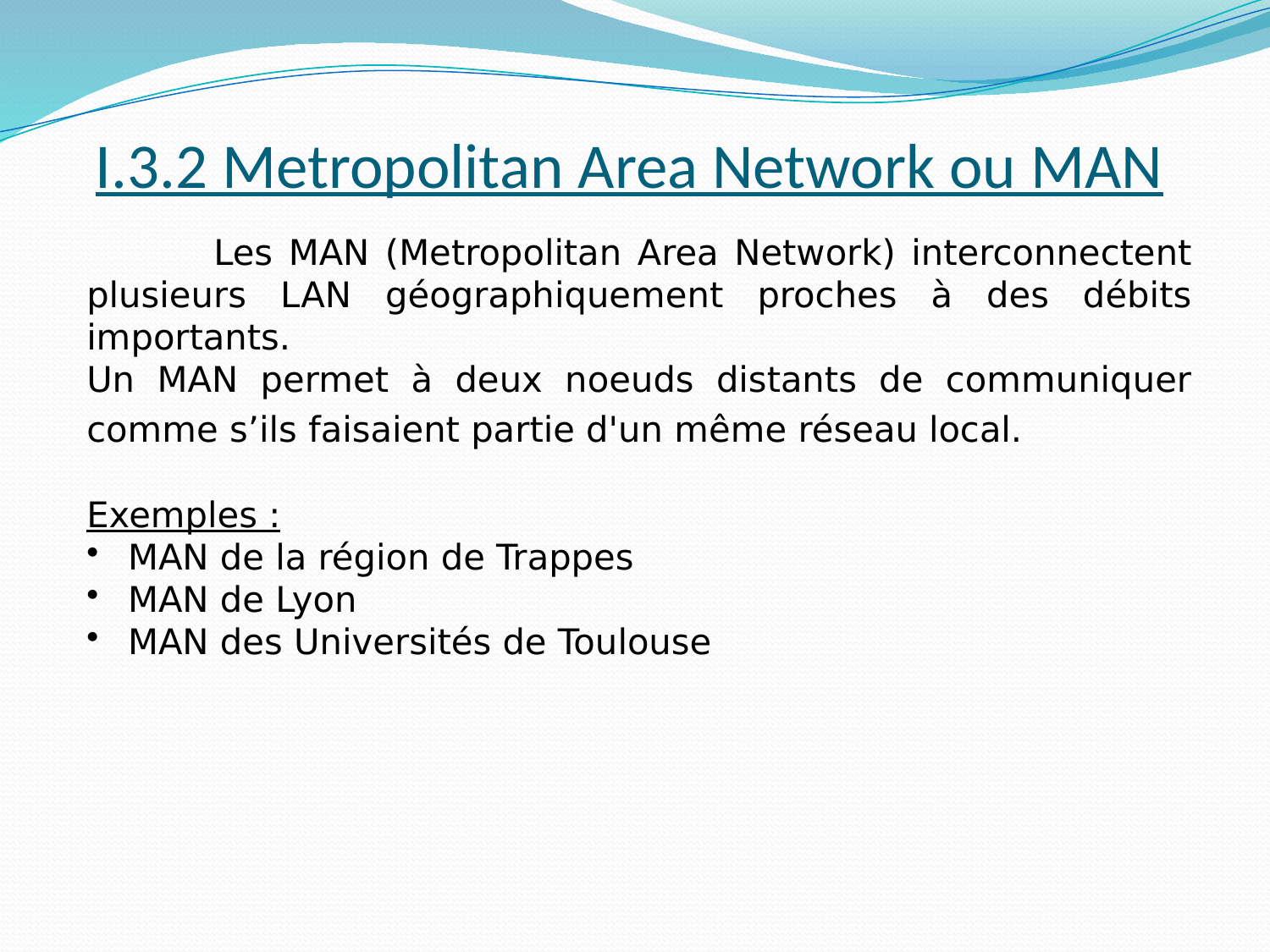

# I.3.2 Metropolitan Area Network ou MAN
	Les MAN (Metropolitan Area Network) interconnectent plusieurs LAN géographiquement proches à des débits importants.
Un MAN permet à deux noeuds distants de communiquer comme s’ils faisaient partie d'un même réseau local.

Exemples :
 MAN de la région de Trappes
 MAN de Lyon
 MAN des Universités de Toulouse